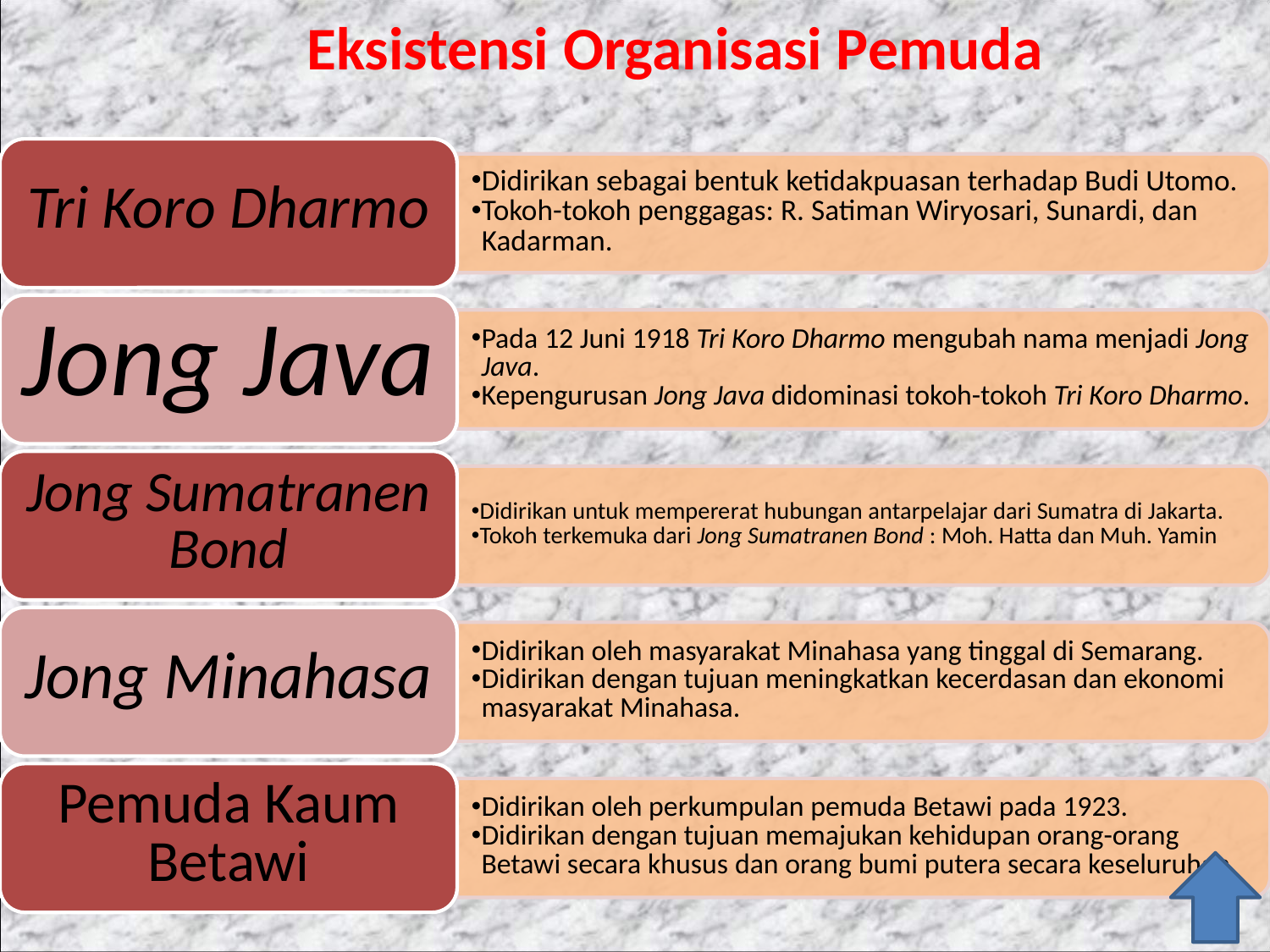

# Eksistensi Organisasi Pemuda
Tri Koro Dharmo
Didirikan sebagai bentuk ketidakpuasan terhadap Budi Utomo.
Tokoh-tokoh penggagas: R. Satiman Wiryosari, Sunardi, dan Kadarman.
Jong Java
Pada 12 Juni 1918 Tri Koro Dharmo mengubah nama menjadi Jong Java.
Kepengurusan Jong Java didominasi tokoh-tokoh Tri Koro Dharmo.
Jong Sumatranen Bond
Didirikan untuk mempererat hubungan antarpelajar dari Sumatra di Jakarta.
Tokoh terkemuka dari Jong Sumatranen Bond : Moh. Hatta dan Muh. Yamin
Jong Minahasa
Pemuda Kaum Betawi
Didirikan oleh masyarakat Minahasa yang tinggal di Semarang.
Didirikan dengan tujuan meningkatkan kecerdasan dan ekonomi masyarakat Minahasa.
Didirikan dengan tujuan memajukan kehidupan orang-orang Betawi secara khusus dan orang bumi putera secara keseluruhan.
Didirikan oleh perkumpulan pemuda Betawi pada 1923.